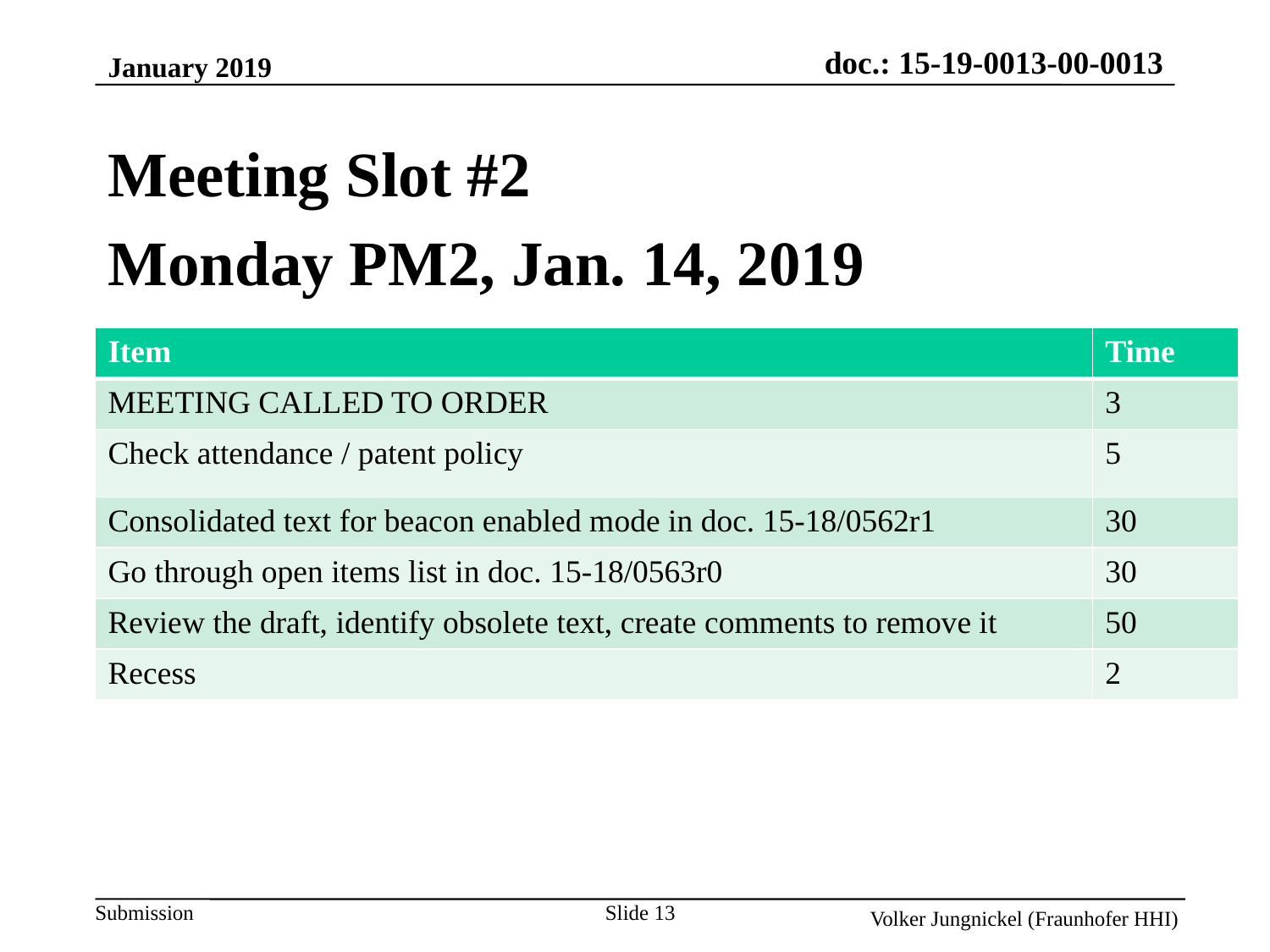

January 2019
Meeting Slot #2
Monday PM2, Jan. 14, 2019
| Item | Time |
| --- | --- |
| MEETING CALLED TO ORDER | 3 |
| Check attendance / patent policy | 5 |
| Consolidated text for beacon enabled mode in doc. 15-18/0562r1 | 30 |
| Go through open items list in doc. 15-18/0563r0 | 30 |
| Review the draft, identify obsolete text, create comments to remove it | 50 |
| Recess | 2 |
Slide 13
Volker Jungnickel (Fraunhofer HHI)